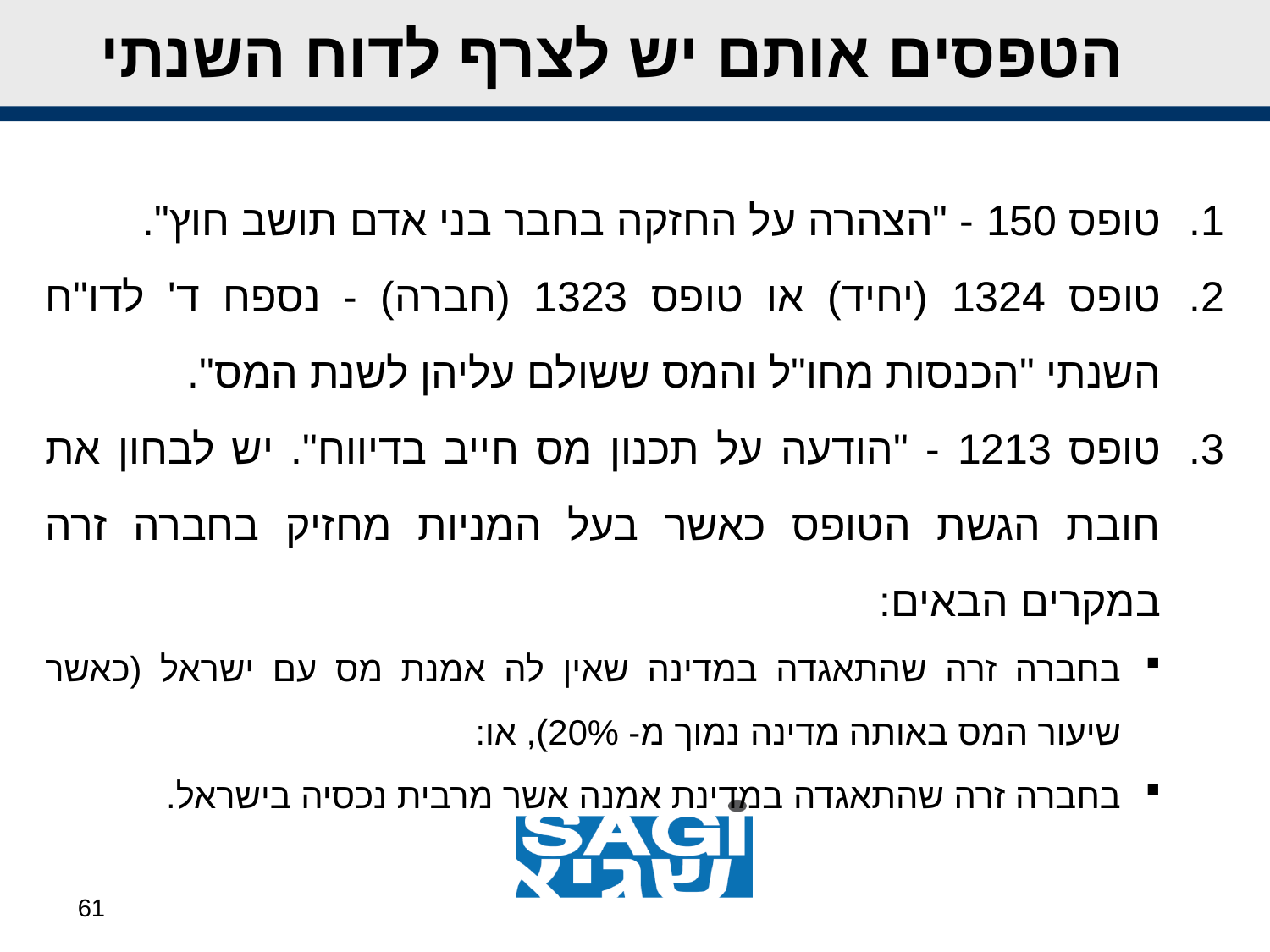

הטפסים אותם יש לצרף לדוח השנתי
טופס 150 - "הצהרה על החזקה בחבר בני אדם תושב חוץ".
טופס 1324 (יחיד) או טופס 1323 (חברה) - נספח ד' לדו"ח השנתי "הכנסות מחו"ל והמס ששולם עליהן לשנת המס".
טופס 1213 - "הודעה על תכנון מס חייב בדיווח". יש לבחון את חובת הגשת הטופס כאשר בעל המניות מחזיק בחברה זרה במקרים הבאים:
בחברה זרה שהתאגדה במדינה שאין לה אמנת מס עם ישראל (כאשר שיעור המס באותה מדינה נמוך מ- 20%), או:
בחברה זרה שהתאגדה במדינת אמנה אשר מרבית נכסיה בישראל.

61